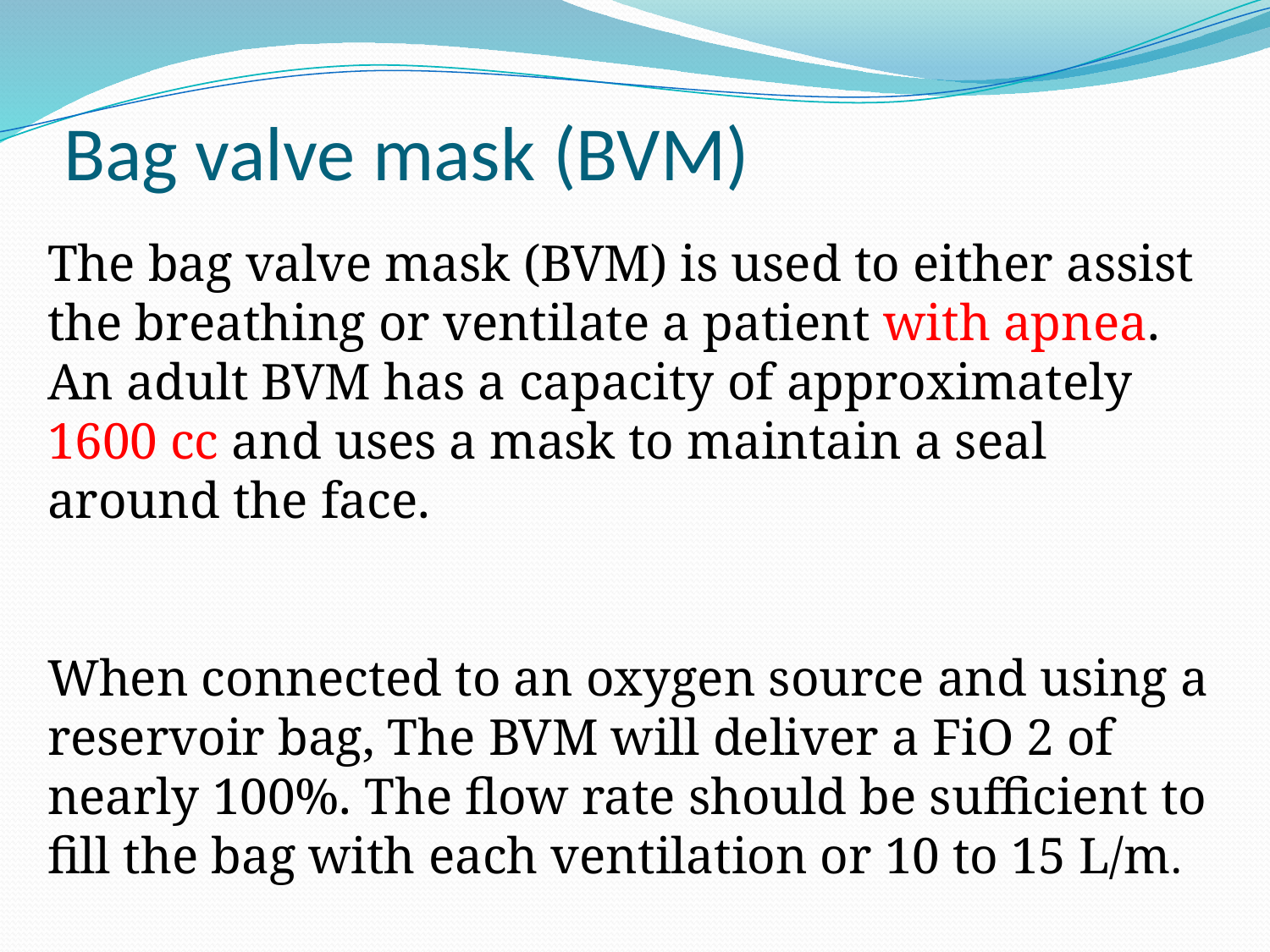

# Bag valve mask (BVM)
The bag valve mask (BVM) is used to either assist the breathing or ventilate a patient with apnea. An adult BVM has a capacity of approximately 1600 cc and uses a mask to maintain a seal around the face.

When connected to an oxygen source and using a reservoir bag, The BVM will deliver a FiO 2 of nearly 100%. The flow rate should be sufficient to fill the bag with each ventilation or 10 to 15 L/m.